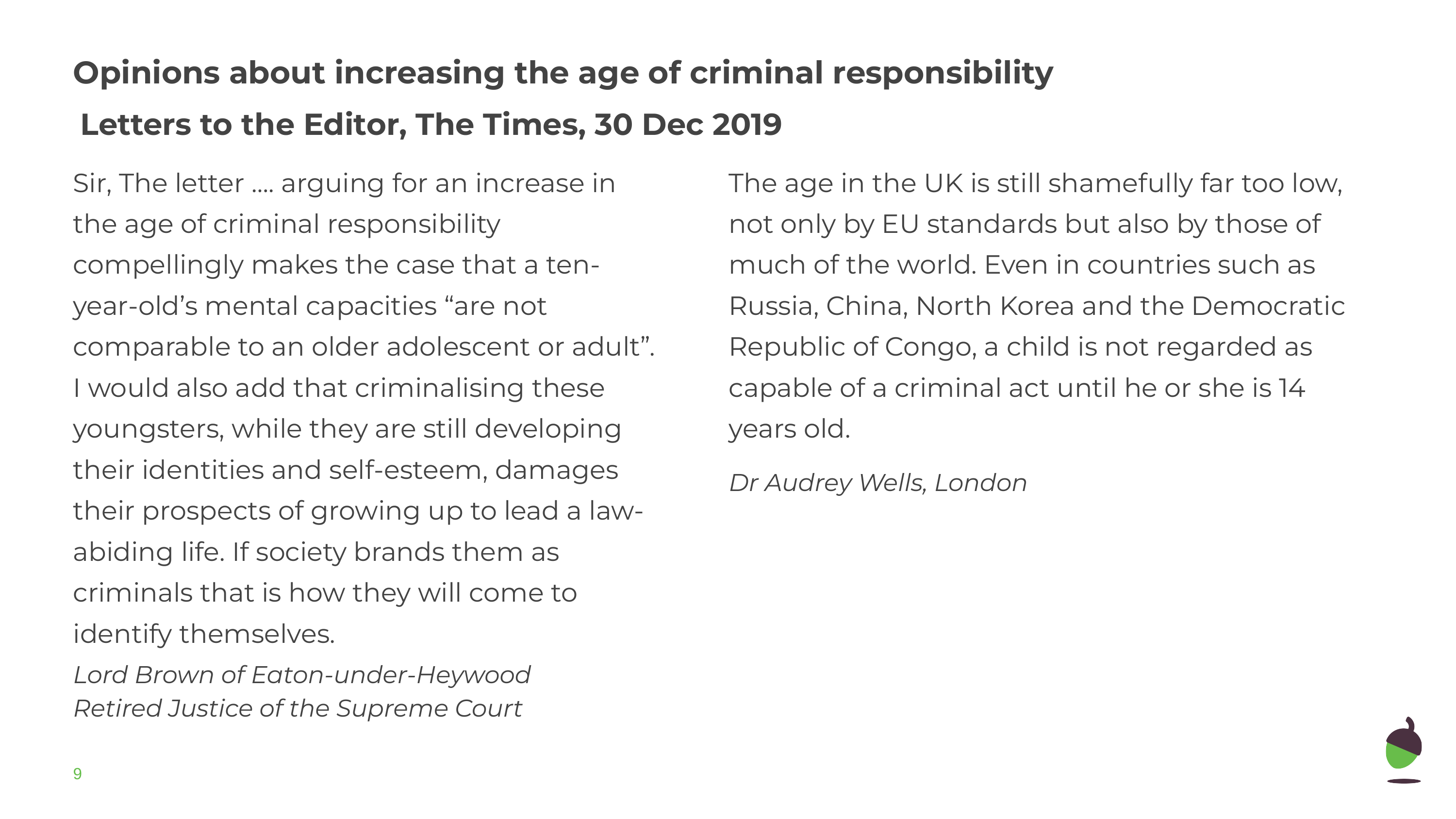

Opinions about increasing the age of criminal responsibility
Letters to the Editor, The Times, 30 Dec 2019

Sir, The letter …. arguing for an increase in the age of criminal responsibility compellingly makes the case that a ten-year-old’s mental capacities “are not comparable to an older adolescent or adult”. I would also add that criminalising these youngsters, while they are still developing their identities and self-esteem, damages their prospects of growing up to lead a law- abiding life. If society brands them as criminals that is how they will come to identify themselves.
The age in the UK is still shamefully far too low, not only by EU standards but also by those of much of the world. Even in countries such as Russia, China, North Korea and the Democratic Republic of Congo, a child is not regarded as capable of a criminal act until he or she is 14 years old.

Dr Audrey Wells, London

# Lord Brown of Eaton-under-Heywood
Retired Justice of the Supreme Court
9